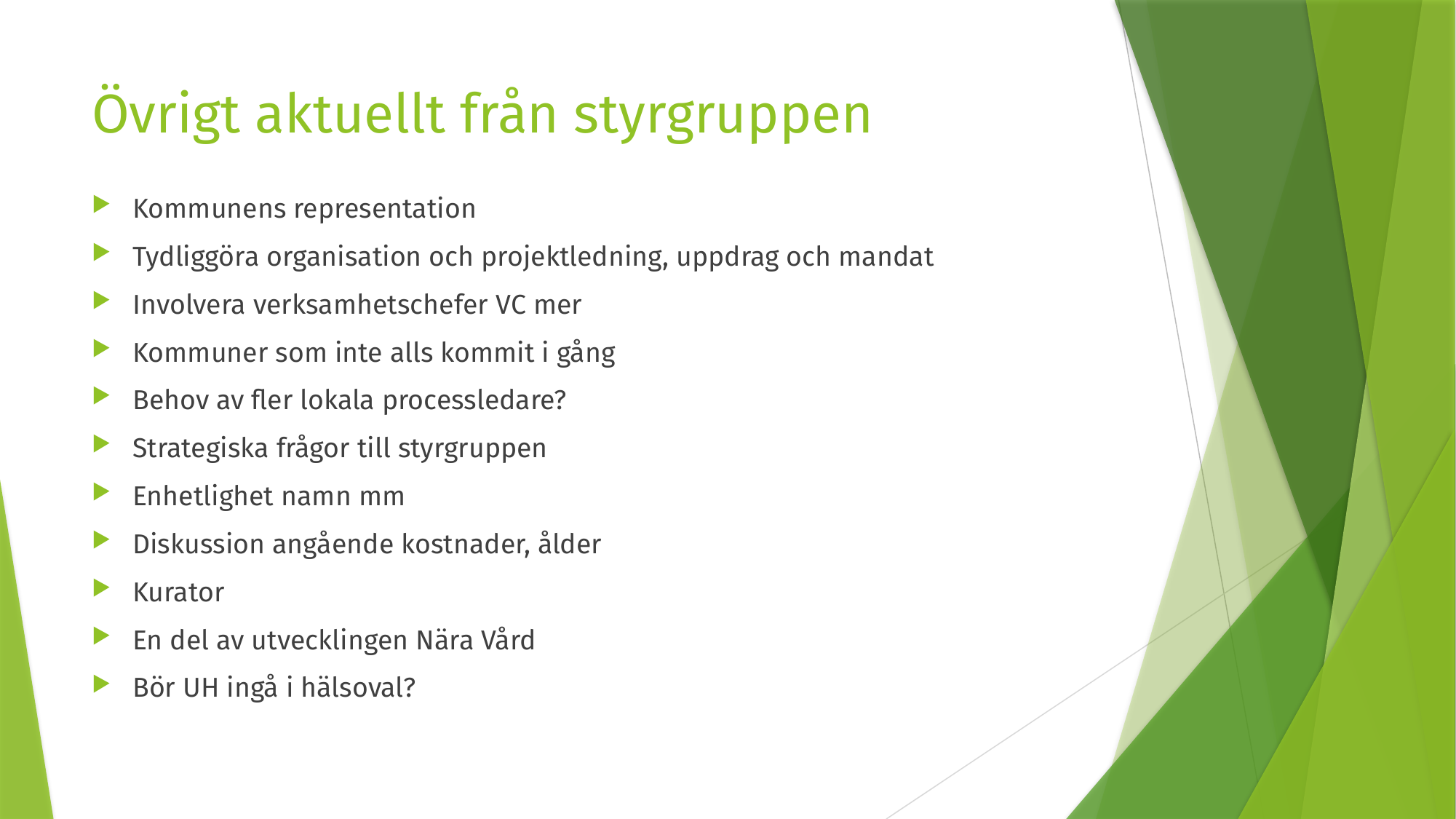

# Övrigt aktuellt från styrgruppen
Kommunens representation
Tydliggöra organisation och projektledning, uppdrag och mandat
Involvera verksamhetschefer VC mer
Kommuner som inte alls kommit i gång
Behov av fler lokala processledare?
Strategiska frågor till styrgruppen
Enhetlighet namn mm
Diskussion angående kostnader, ålder
Kurator
En del av utvecklingen Nära Vård
Bör UH ingå i hälsoval?